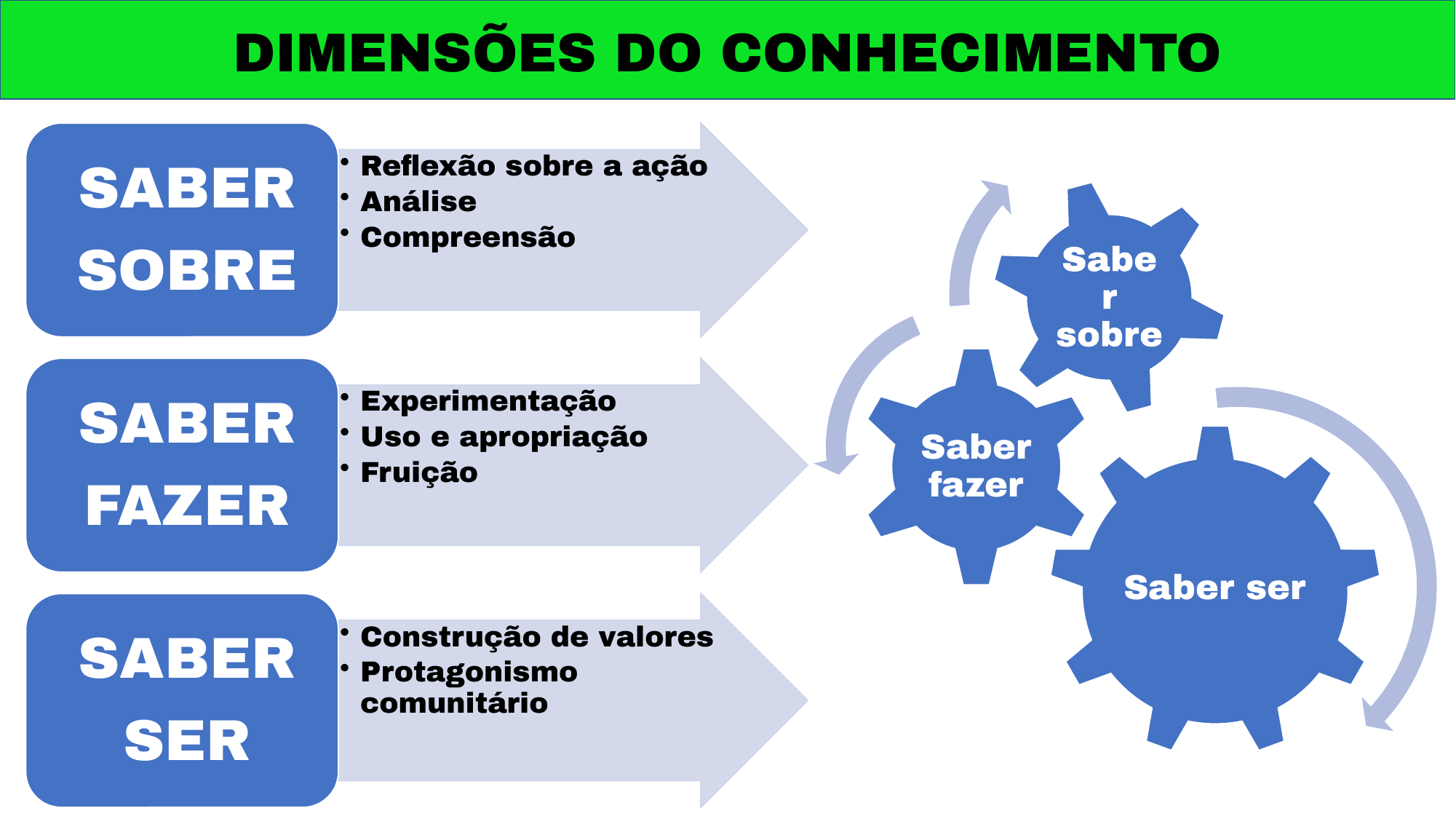

DIMENSÕES DO CONHECIMENTO
Reflexão sobre a ação
Análise
Compreensão
SABER
SOBRE
Experimentação
Uso e apropriação
Fruição
SABER
FAZER
Construção de valores
Protagonismo comunitário
SABER
SER
Saber ser
Saber fazer
Saber sobre